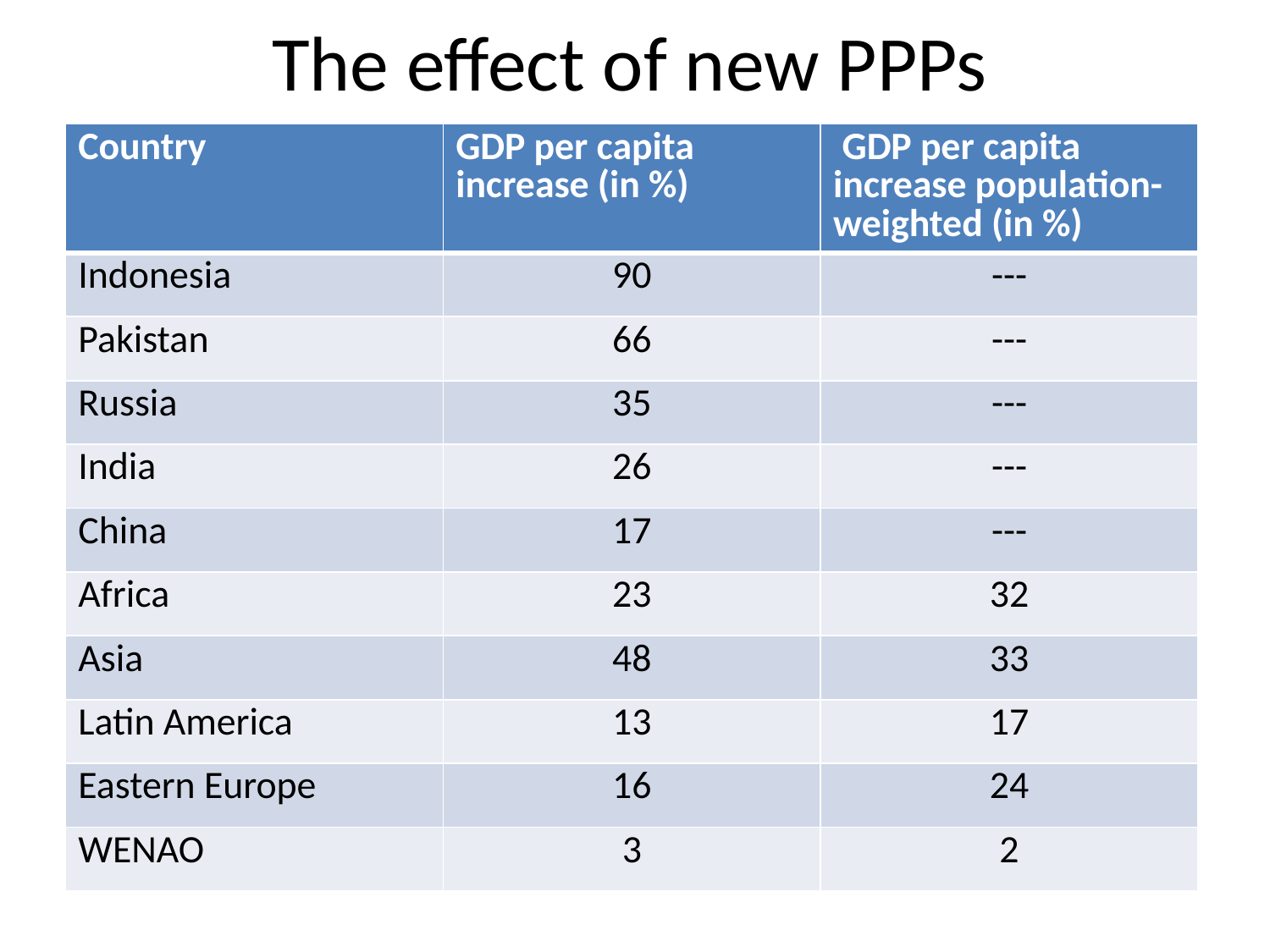

# The effect of new PPPs
| Country | GDP per capita increase (in %) | GDP per capita increase population-weighted (in %) |
| --- | --- | --- |
| Indonesia | 90 | --- |
| Pakistan | 66 | --- |
| Russia | 35 | --- |
| India | 26 | --- |
| China | 17 | --- |
| Africa | 23 | 32 |
| Asia | 48 | 33 |
| Latin America | 13 | 17 |
| Eastern Europe | 16 | 24 |
| WENAO | 3 | 2 |